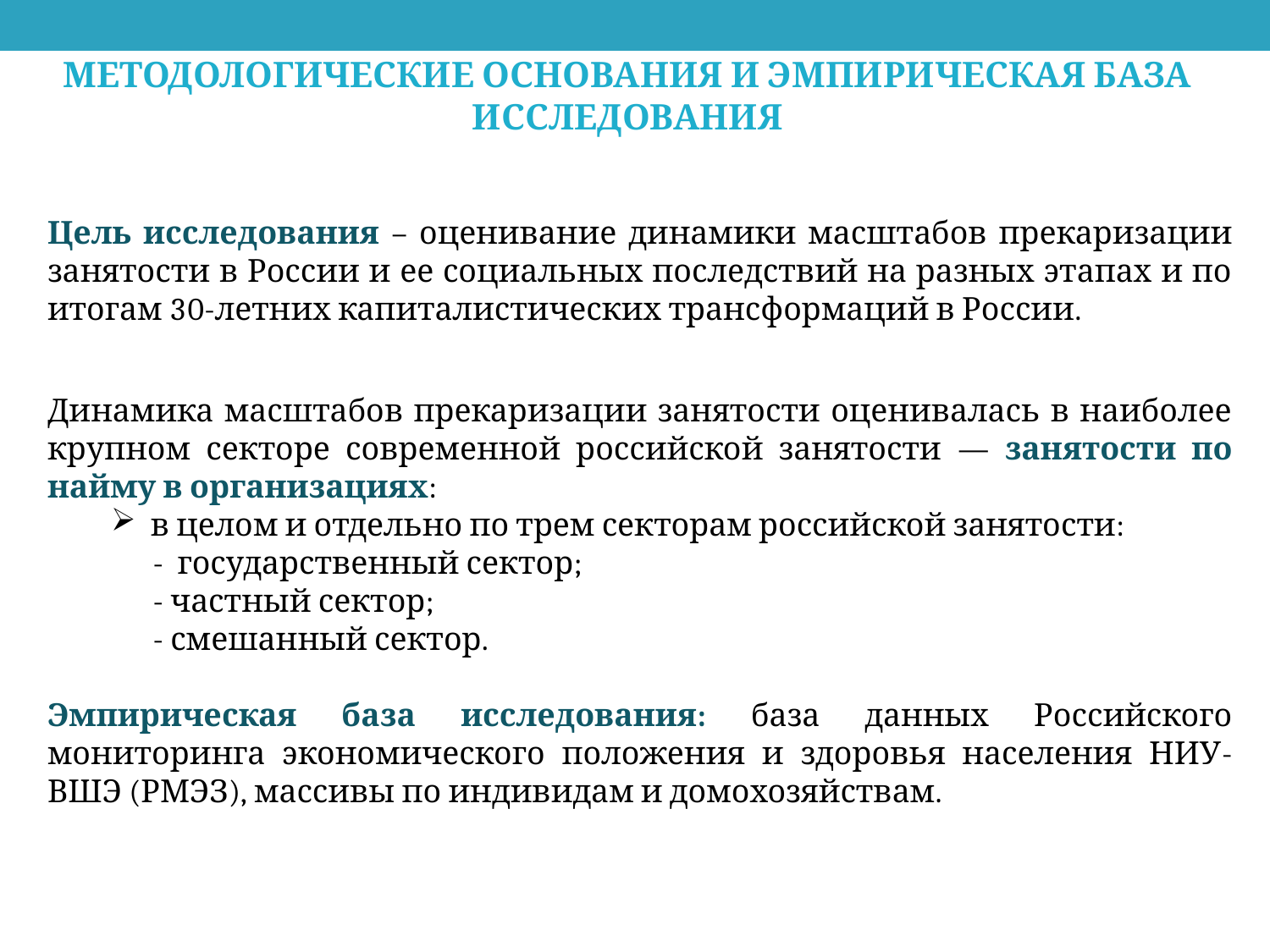

Методологические основания и эмпирическая база исследования
Цель исследования – оценивание динамики масштабов прекаризации занятости в России и ее социальных последствий на разных этапах и по итогам 30-летних капиталистических трансформаций в России.

Динамика масштабов прекаризации занятости оценивалась в наиболее крупном секторе современной российской занятости — занятости по найму в организациях:
в целом и отдельно по трем секторам российской занятости:
      -  государственный сектор;
      - частный сектор;
      - смешанный сектор.

Эмпирическая база исследования: база данных Российского мониторинга экономического положения и здоровья населения НИУ-ВШЭ (РМЭЗ), массивы по индивидам и домохозяйствам.